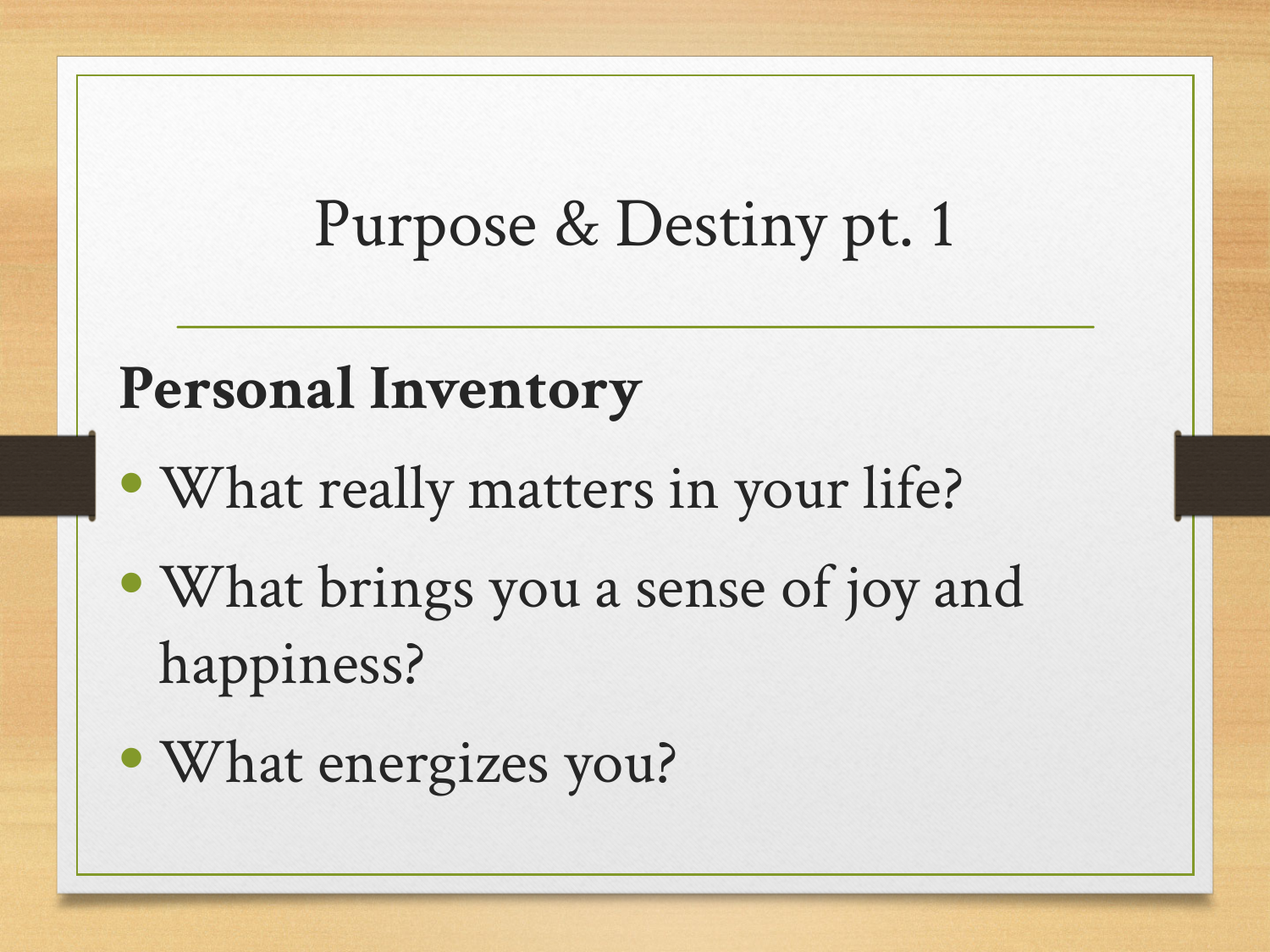

# Purpose & Destiny pt. 1
Personal Inventory
What really matters in your life?
What brings you a sense of joy and happiness?
What energizes you?